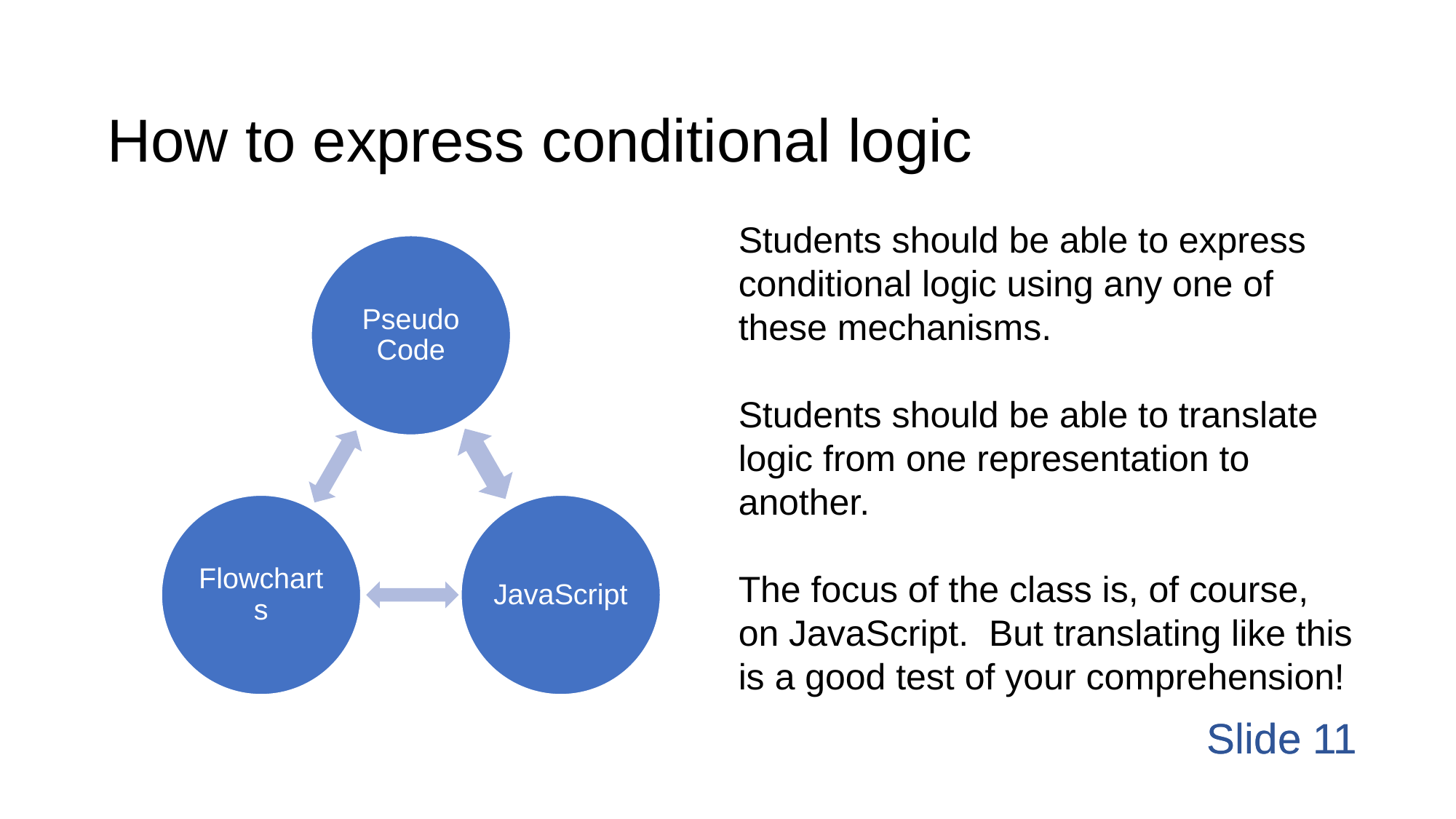

# How to express conditional logic
Students should be able to express conditional logic using any one of these mechanisms.

Students should be able to translate logic from one representation to another.

The focus of the class is, of course, on JavaScript.  But translating like this is a good test of your comprehension!
Pseudo
Code

JavaScript

Flowcharts

Slide 11